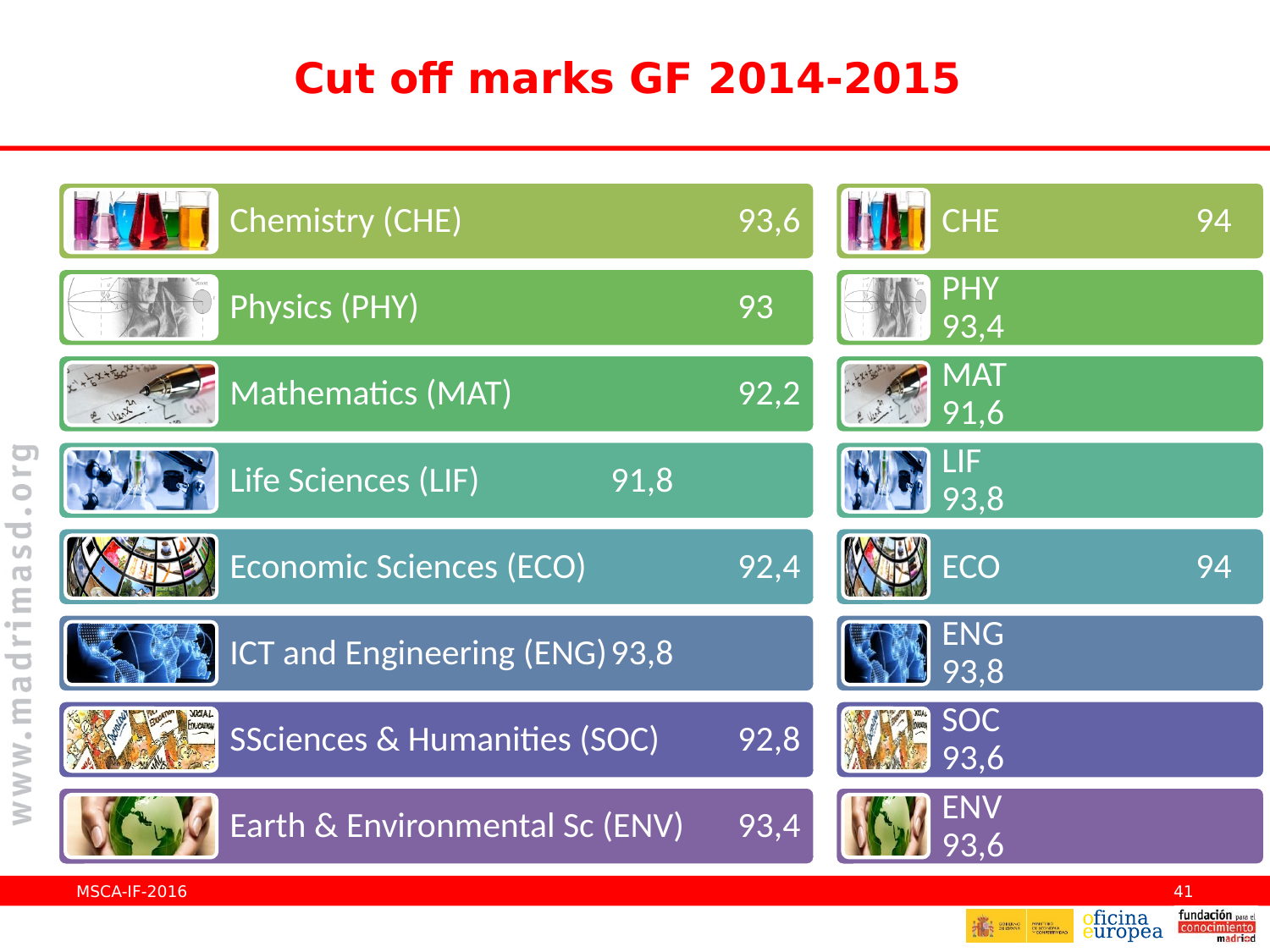

# Cut off marks GF 2014-2015

Chemistry (CHE)			93,6
Physics (PHY)			93
Mathematics (MAT)     		92,2
Life Sciences (LIF)		91,8
Economic Sciences (ECO)		92,4
ICT and Engineering (ENG)	93,8
SSciences & Humanities (SOC)	92,8
Earth & Environmental Sc (ENV)	93,4
CHE		94
PHY		93,4
MAT		91,6
LIF		93,8
ECO                 	94
ENG		93,8
SOC		93,6
ENV		93,6
MSCA-IF-2016
41